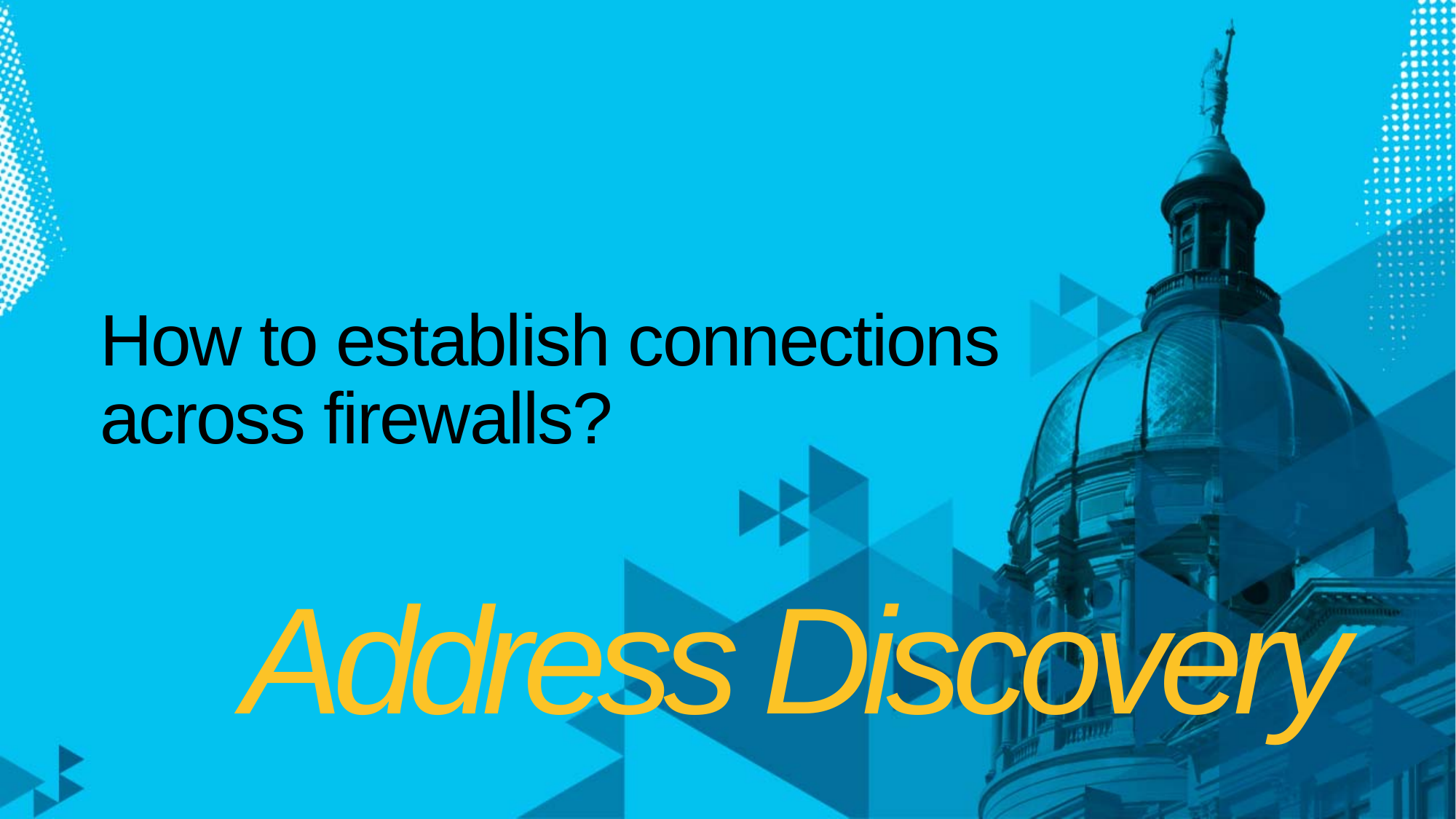

# How to establish connections across firewalls?

Address Discovery